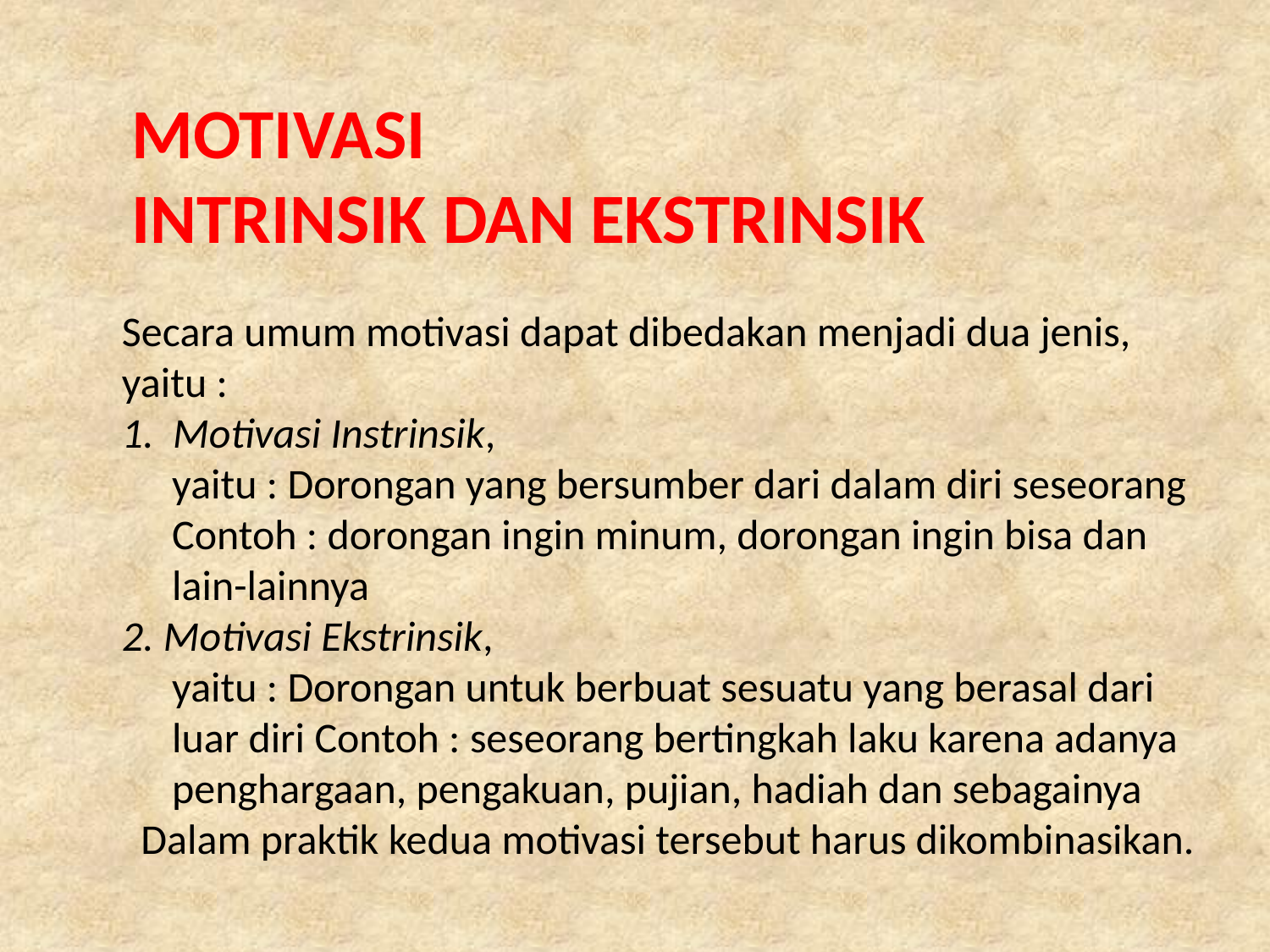

MOTIVASI
INTRINSIK DAN EKSTRINSIK

Secara umum motivasi dapat dibedakan menjadi dua jenis, yaitu :
1.  Motivasi Instrinsik,
	yaitu : Dorongan yang bersumber dari dalam diri seseorang Contoh : dorongan ingin minum, dorongan ingin bisa dan lain-lainnya
2. Motivasi Ekstrinsik,
	yaitu : Dorongan untuk berbuat sesuatu yang berasal dari luar diri Contoh : seseorang bertingkah laku karena adanya penghargaan, pengakuan, pujian, hadiah dan sebagainya
  Dalam praktik kedua motivasi tersebut harus dikombinasikan.